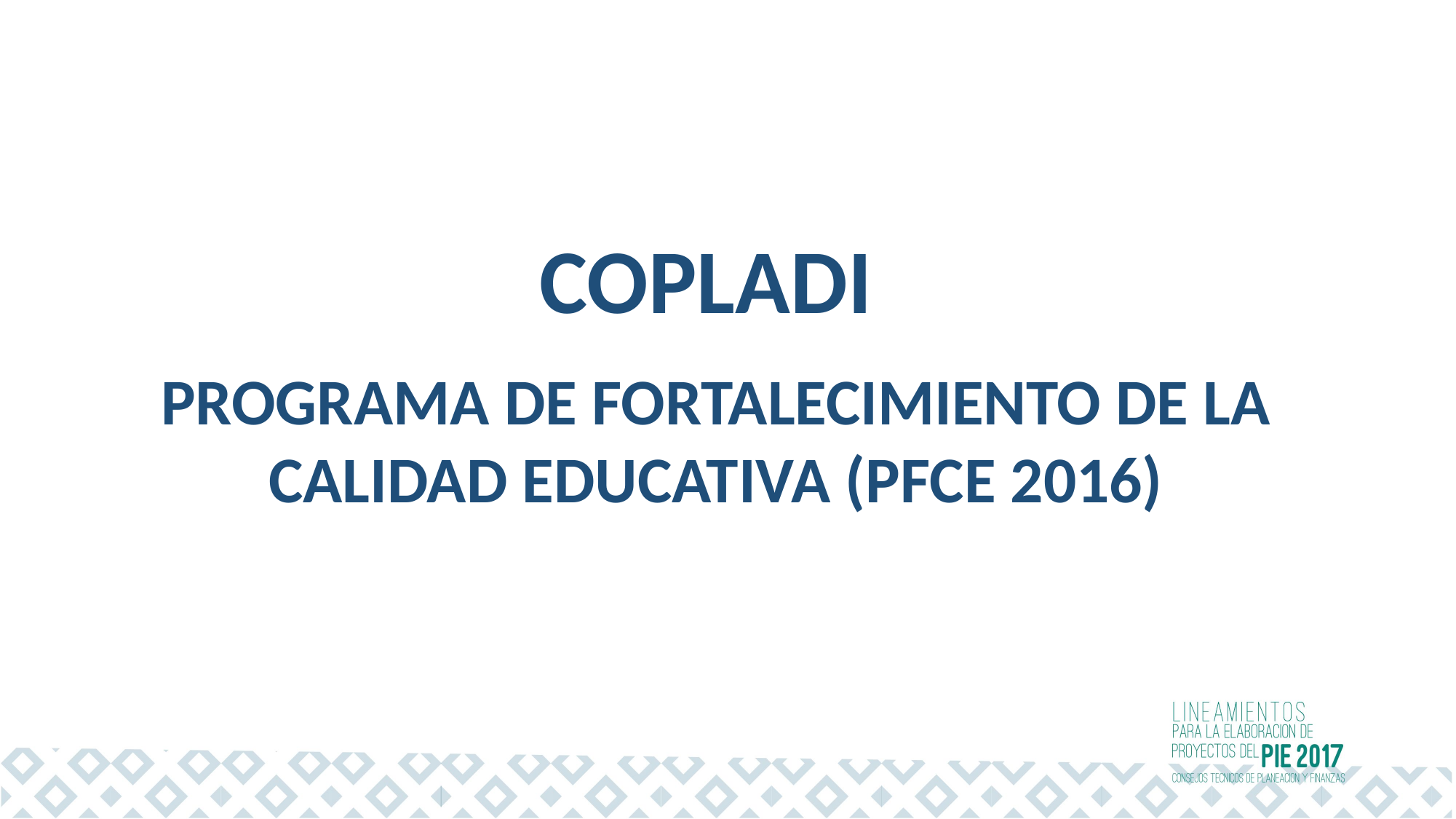

COPLADI
Programa de Fortalecimiento de la Calidad Educativa (PFCE 2016)